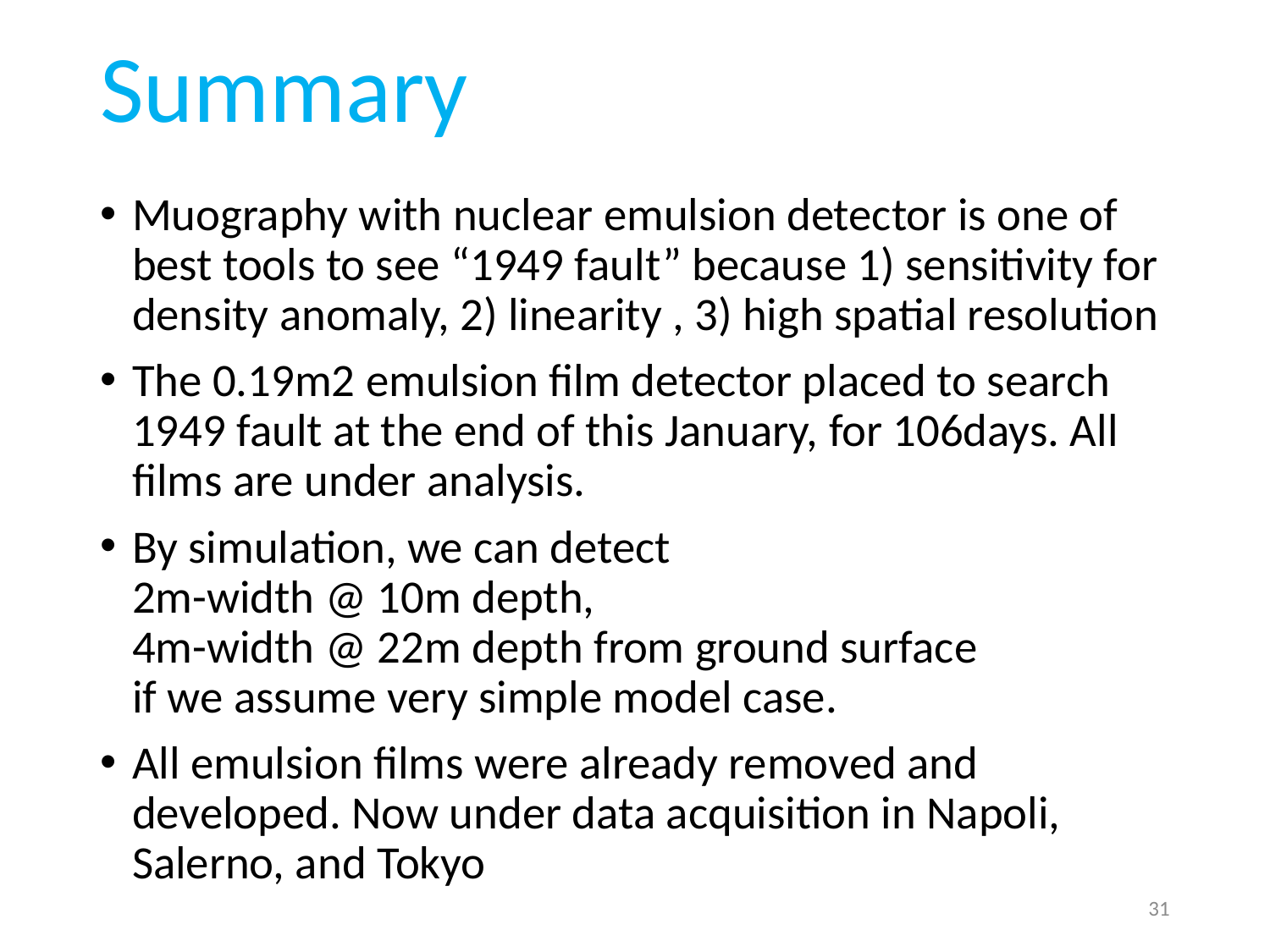

# Summary
Muography with nuclear emulsion detector is one of best tools to see “1949 fault” because 1) sensitivity for density anomaly, 2) linearity , 3) high spatial resolution
The 0.19m2 emulsion film detector placed to search 1949 fault at the end of this January, for 106days. All films are under analysis.
By simulation, we can detect
2m-width @ 10m depth,
4m-width @ 22m depth from ground surface
if we assume very simple model case.
All emulsion films were already removed and developed. Now under data acquisition in Napoli, Salerno, and Tokyo

31